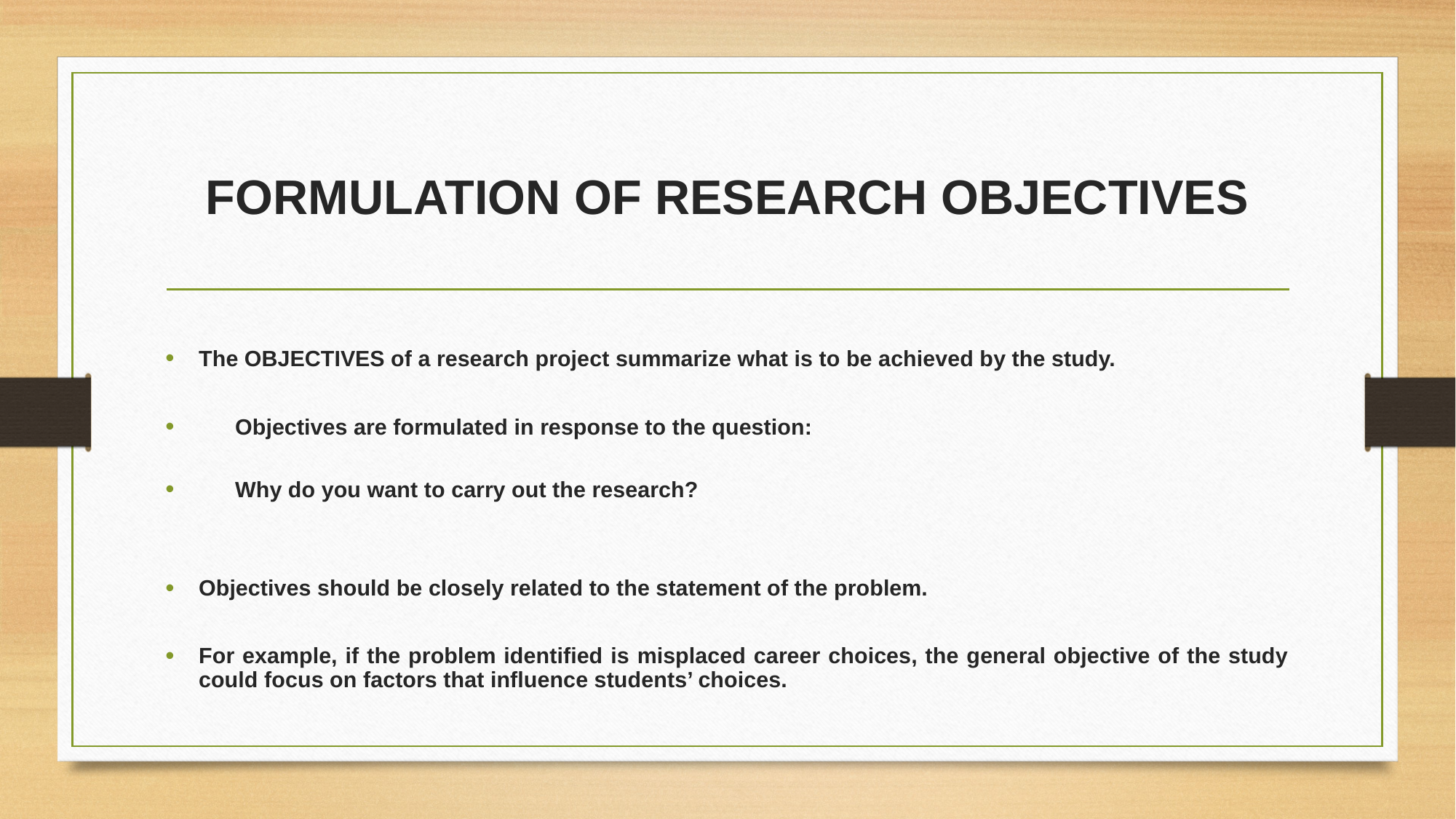

# FORMULATION OF RESEARCH OBJECTIVES

The OBJECTIVES of a research project summarize what is to be achieved by the study.

Objectives are formulated in response to the question:

Why do you want to carry out the research?

Objectives should be closely related to the statement of the problem.

For example, if the problem identified is misplaced career choices, the general objective of the study could focus on factors that influence students’ choices.